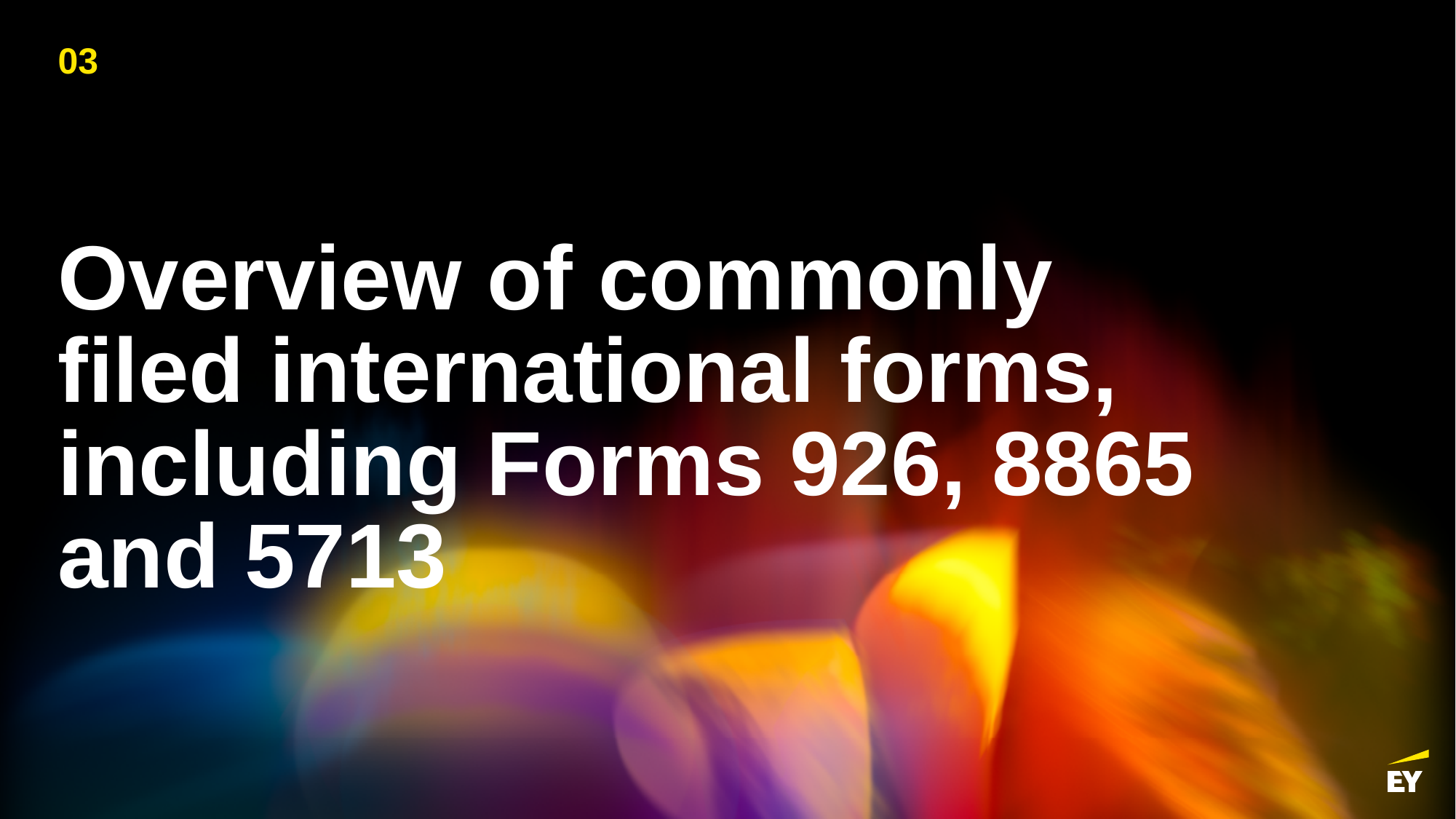

03
# Overview of commonly filed international forms, including Forms 926, 8865 and 5713